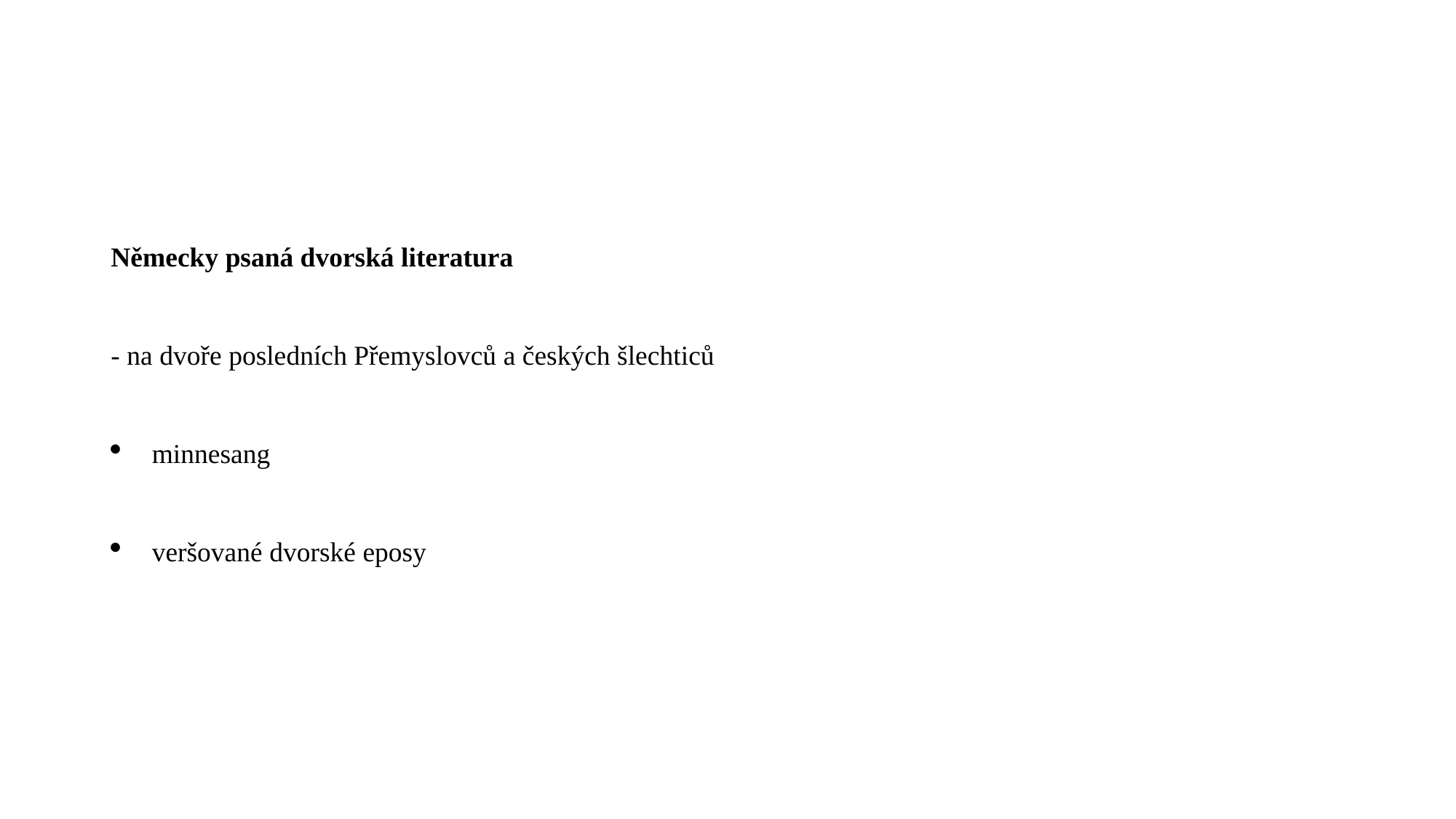

#
Německy psaná dvorská literatura

- na dvoře posledních Přemyslovců a českých šlechticů

minnesang

veršované dvorské eposy